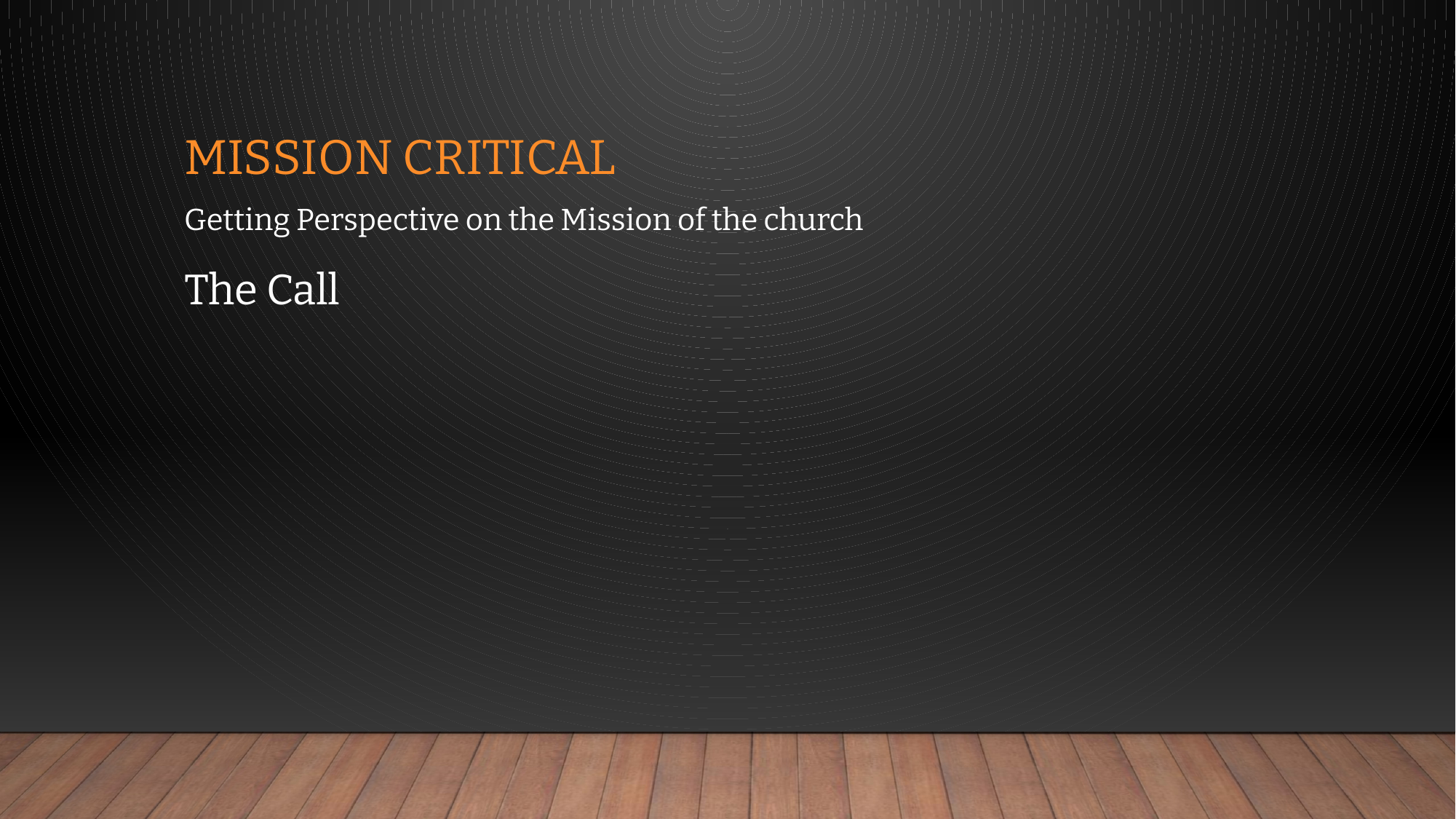

# Mission Critical
Getting Perspective on the Mission of the church
The Call